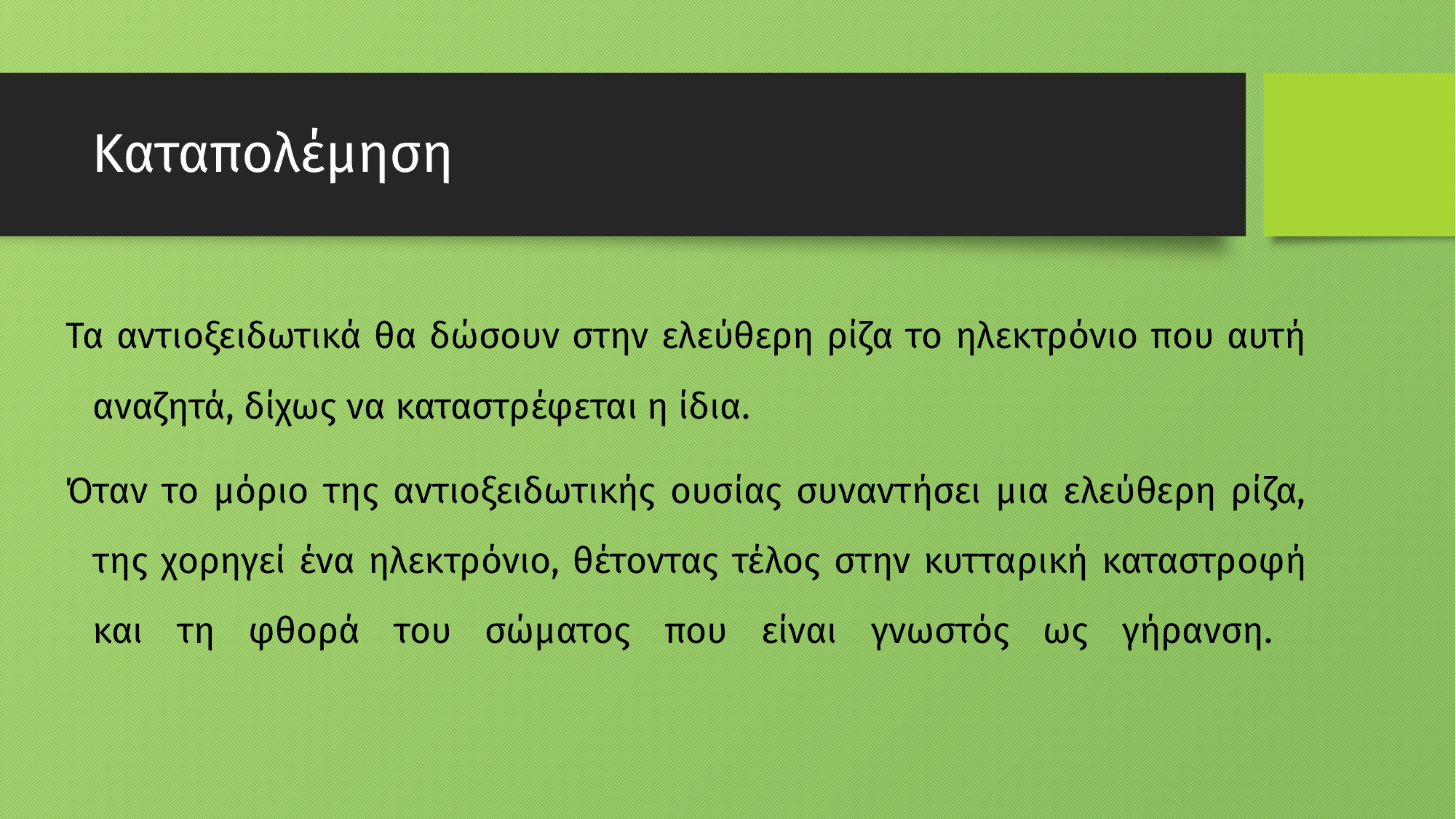

# Καταπολέμηση
Τα αντιοξειδωτικά θα δώσουν στην ελεύθερη ρίζα το ηλεκτρόνιο που αυτή αναζητά, δίχως να καταστρέφεται η ίδια.
Όταν το μόριο της αντιοξειδωτικής ουσίας συναντήσει μια ελεύθερη ρίζα, της χορηγεί ένα ηλεκτρόνιο, θέτοντας τέλος στην κυτταρική καταστροφή και τη φθορά του σώματος που είναι γνωστός ως γήρανση.